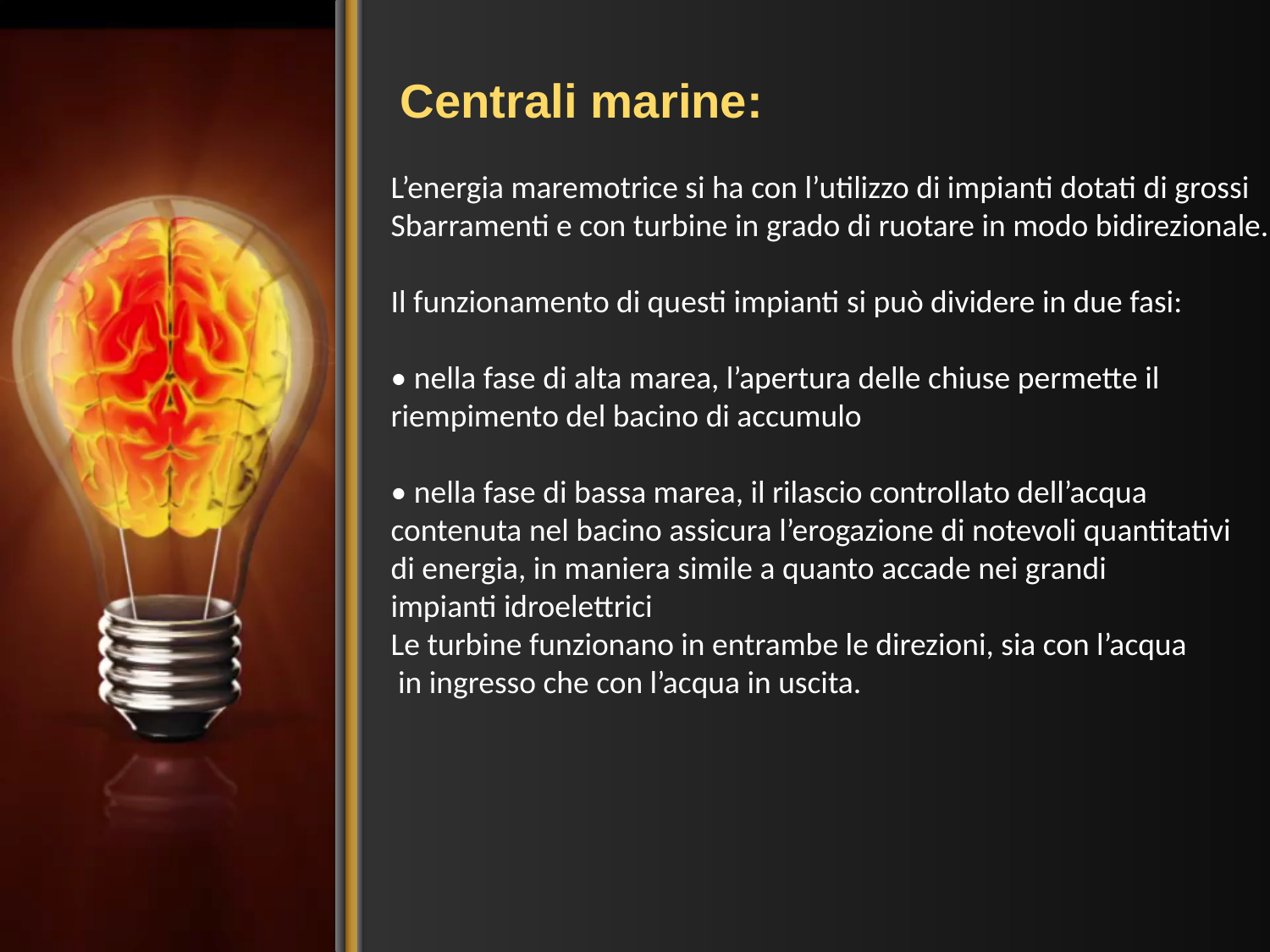

# Centrali marine:
L’energia maremotrice si ha con l’utilizzo di impianti dotati di grossi
Sbarramenti e con turbine in grado di ruotare in modo bidirezionale.

Il funzionamento di questi impianti si può dividere in due fasi:

• nella fase di alta marea, l’apertura delle chiuse permette il
riempimento del bacino di accumulo

• nella fase di bassa marea, il rilascio controllato dell’acqua
contenuta nel bacino assicura l’erogazione di notevoli quantitativi
di energia, in maniera simile a quanto accade nei grandi
impianti idroelettrici
Le turbine funzionano in entrambe le direzioni, sia con l’acqua
 in ingresso che con l’acqua in uscita.